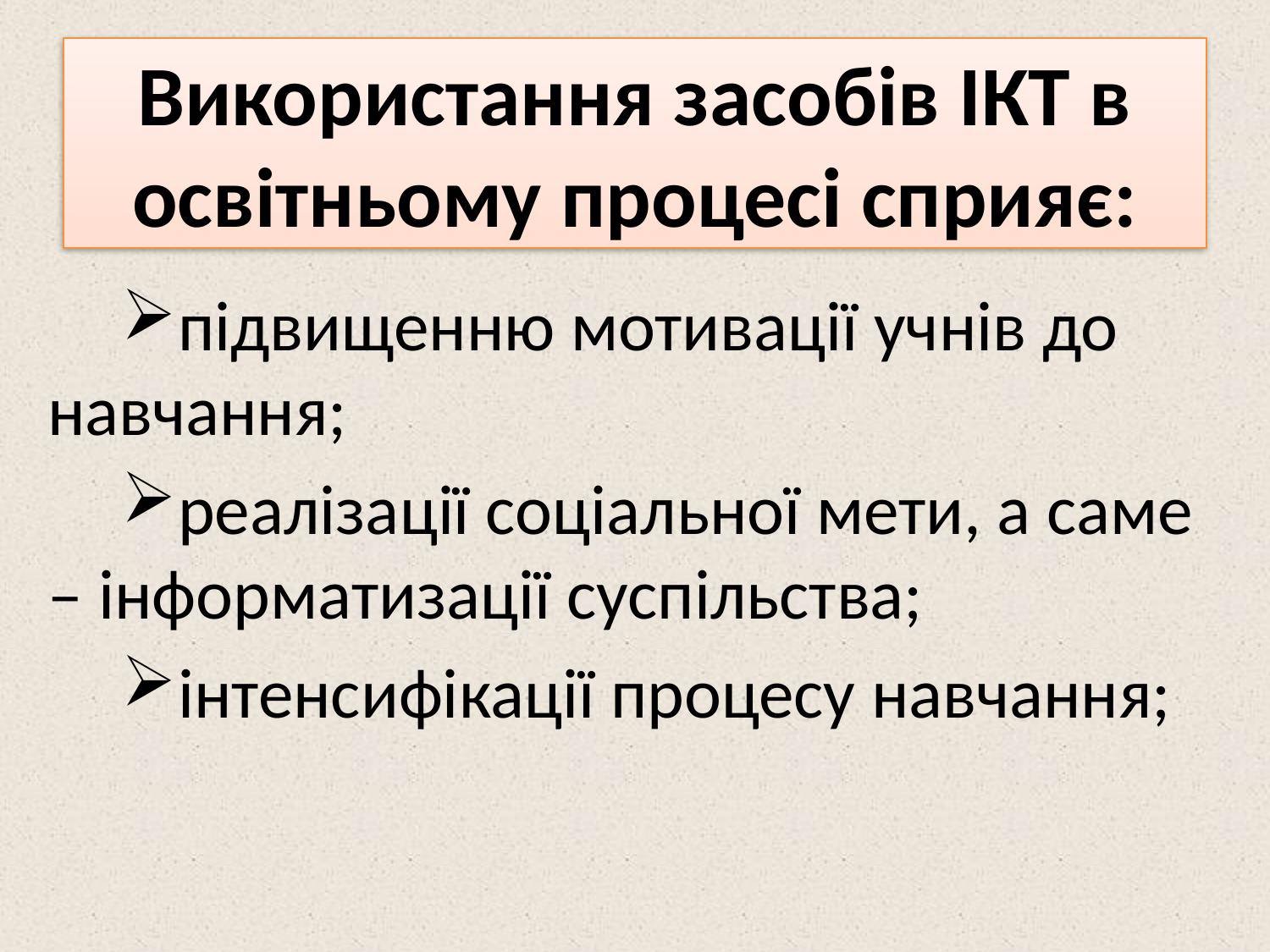

# Використання засобів ІКТ в освітньому процесі сприяє:
підвищенню мотивації учнів до навчання;
реалізації соціальної мети, а саме – інформатизації суспільства;
інтенсифікації процесу навчання;